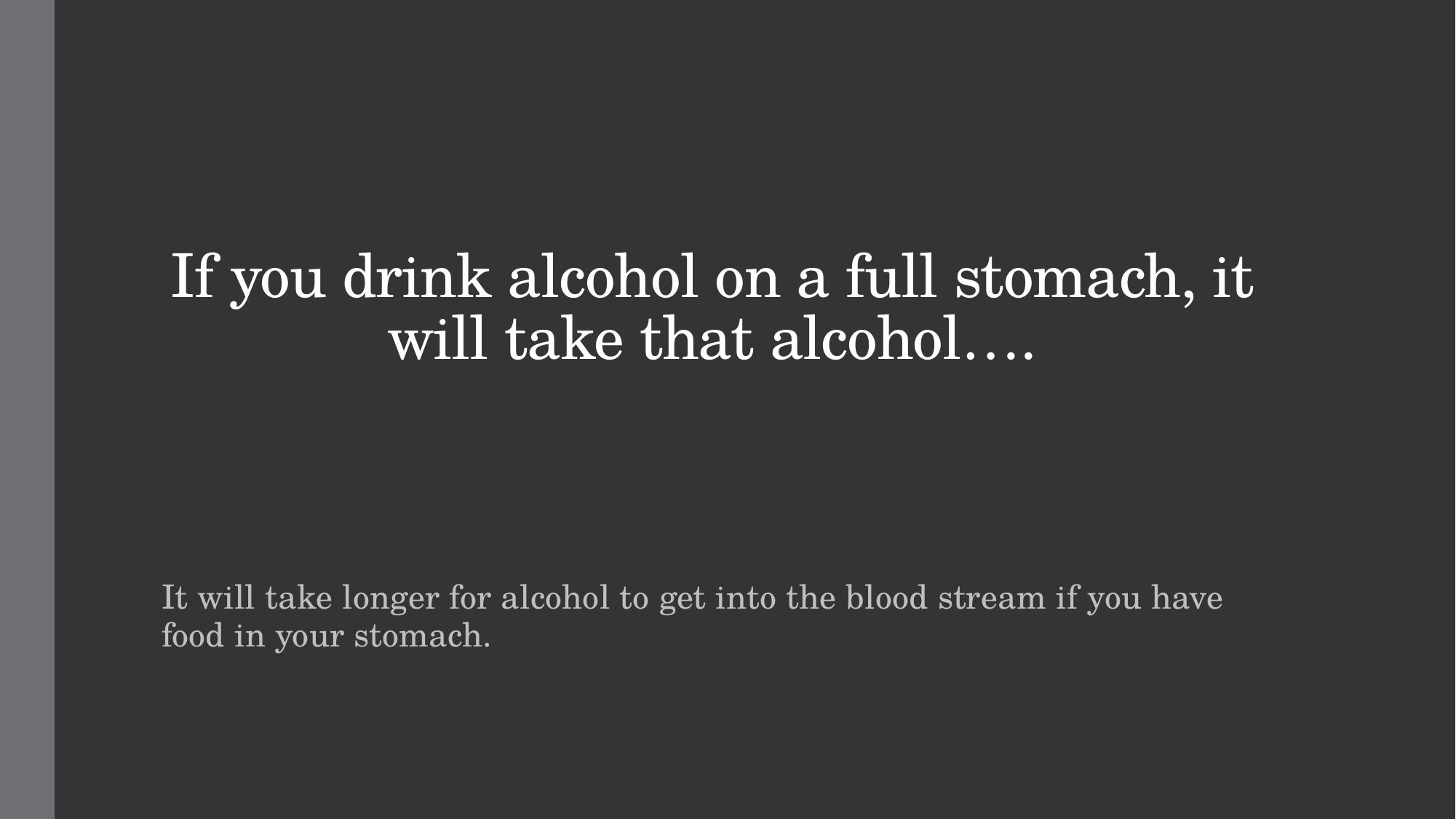

# If you drink alcohol on a full stomach, it will take that alcohol….
It will take longer for alcohol to get into the blood stream if you have food in your stomach.